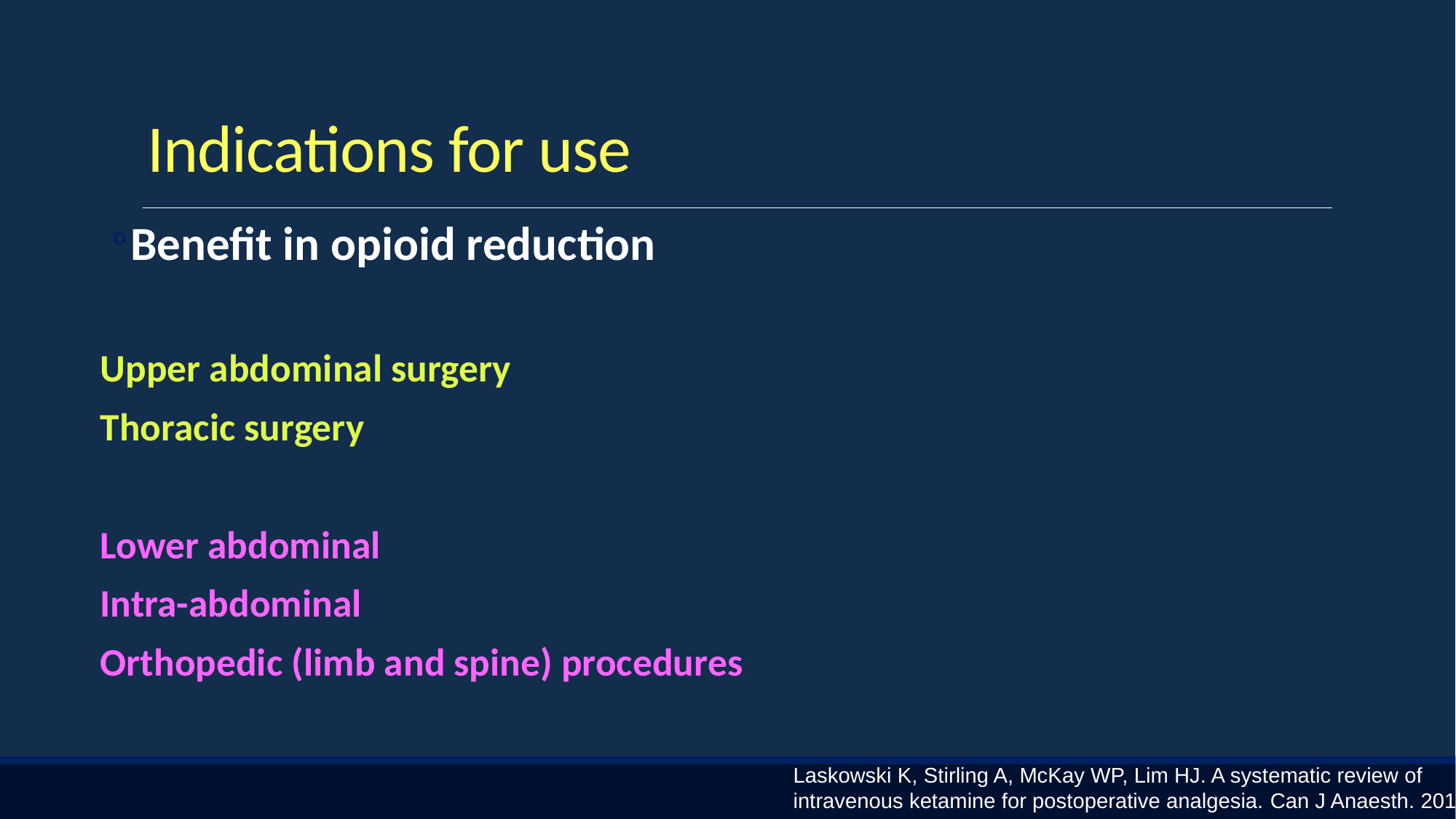

Indications for use
Benefit in opioid reduction

Upper abdominal surgery
Thoracic surgery

Lower abdominal
Intra-abdominal
Orthopedic (limb and spine) procedures
Laskowski K, Stirling A, McKay WP, Lim HJ. A systematic review of
intravenous ketamine for postoperative analgesia. Can J Anaesth. 2011